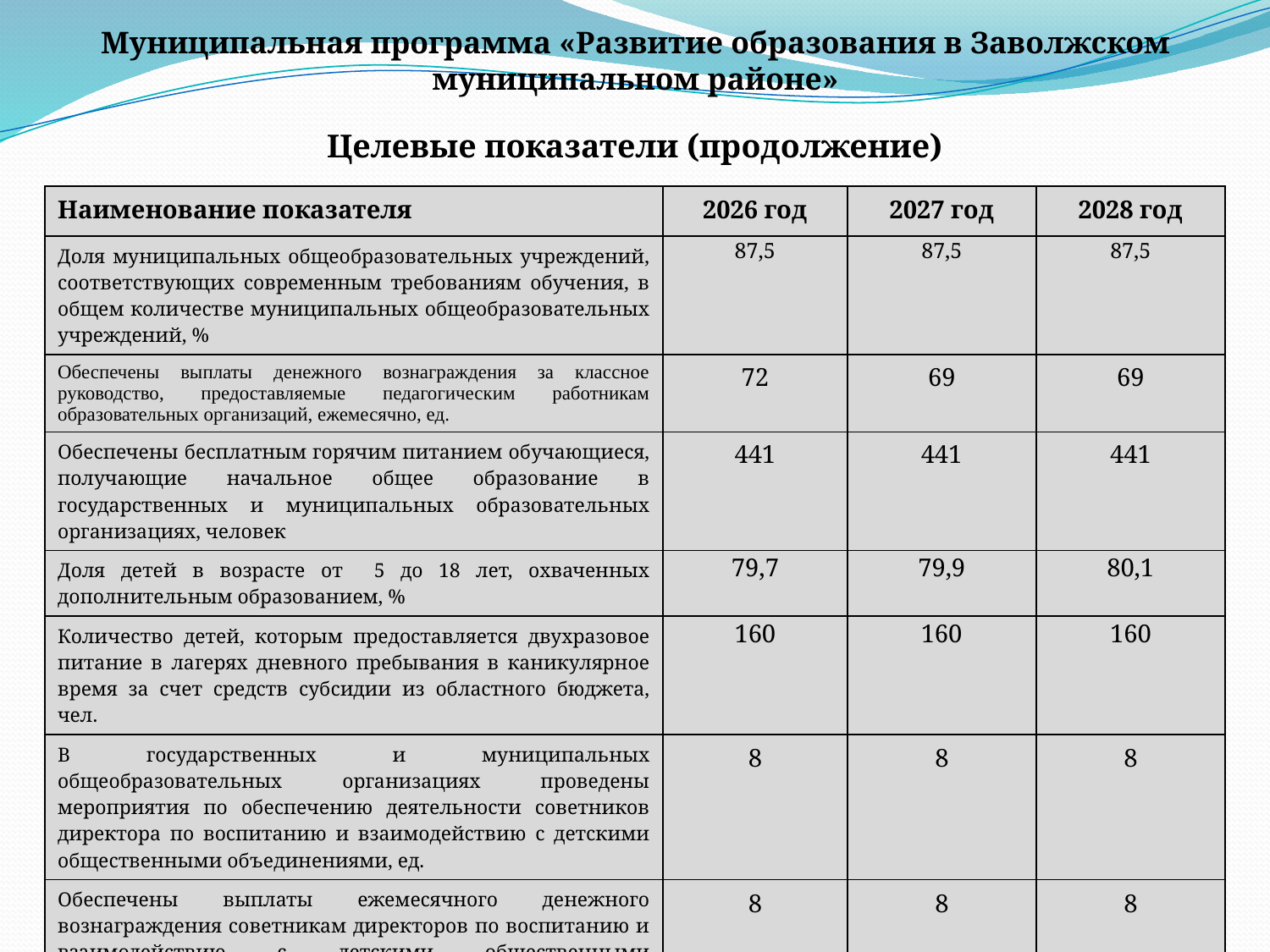

# Муниципальная программа «Развитие образования в Заволжском муниципальном районе»

Целевые показатели (продолжение)

| Наименование показателя | 2026 год | 2027 год | 2028 год |
| --- | --- | --- | --- |
| Доля муниципальных общеобразовательных учреждений, соответствующих современным требованиям обучения, в общем количестве муниципальных общеобразовательных учреждений, % | 87,5 | 87,5 | 87,5 |
| Обеспечены выплаты денежного вознаграждения за классное руководство, предоставляемые педагогическим работникам образовательных организаций, ежемесячно, ед. | 72 | 69 | 69 |
| Обеспечены бесплатным горячим питанием обучающиеся, получающие начальное общее образование в государственных и муниципальных образовательных организациях, человек | 441 | 441 | 441 |
| Доля детей в возрасте от 5 до 18 лет, охваченных дополнительным образованием, % | 79,7 | 79,9 | 80,1 |
| Количество детей, которым предоставляется двухразовое питание в лагерях дневного пребывания в каникулярное время за счет средств субсидии из областного бюджета, чел. | 160 | 160 | 160 |
| В государственных и муниципальных общеобразовательных организациях проведены мероприятия по обеспечению деятельности советников директора по воспитанию и взаимодействию с детскими общественными объединениями, ед. | 8 | 8 | 8 |
| Обеспечены выплаты ежемесячного денежного вознаграждения советникам директоров по воспитанию и взаимодействию с детскими общественными объединениями, ед. | 8 | 8 | 8 |